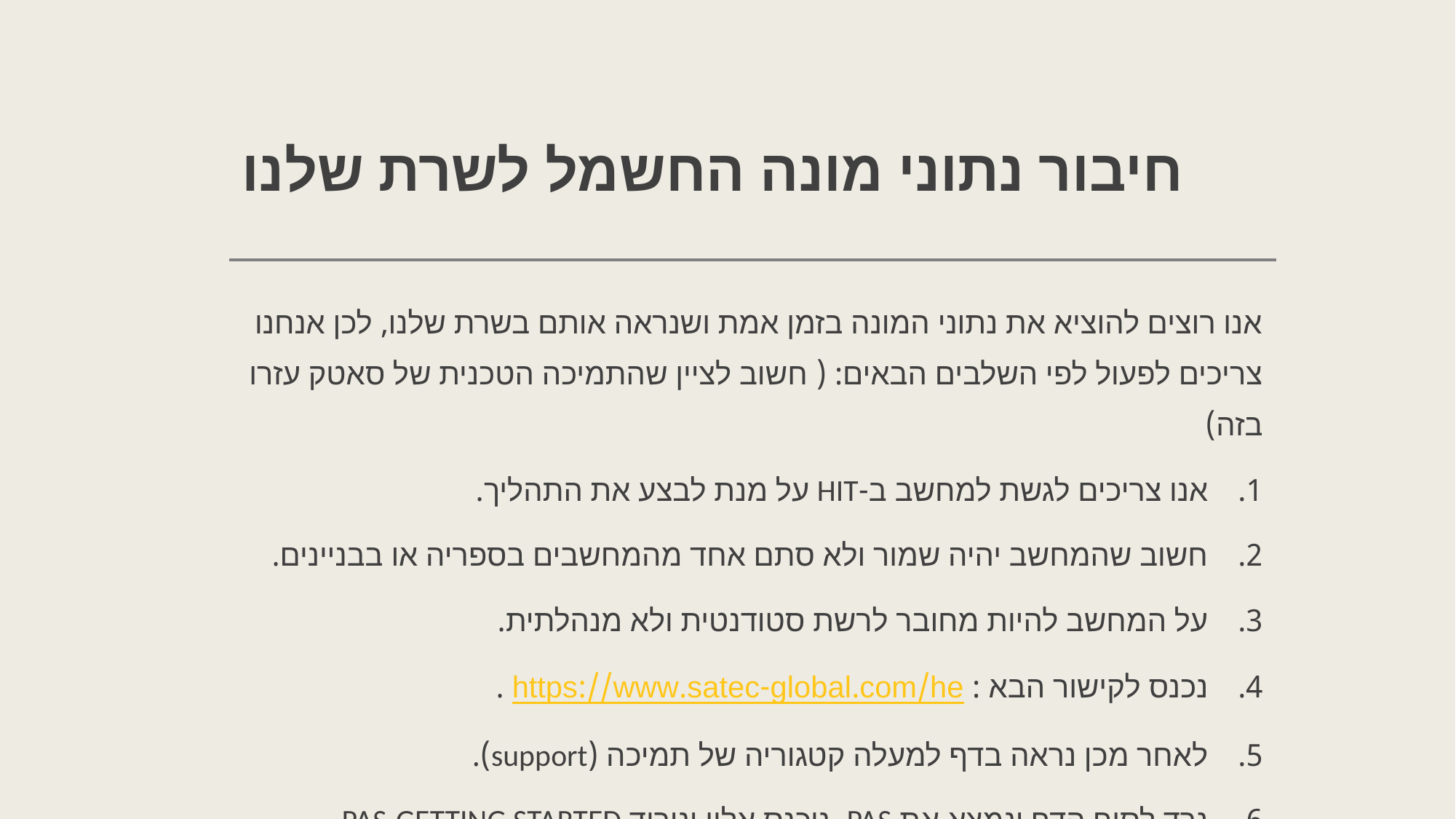

# חיבור נתוני מונה החשמל לשרת שלנו
אנו רוצים להוציא את נתוני המונה בזמן אמת ושנראה אותם בשרת שלנו, לכן אנחנו צריכים לפעול לפי השלבים הבאים: ( חשוב לציין שהתמיכה הטכנית של סאטק עזרו בזה)
אנו צריכים לגשת למחשב ב-HIT על מנת לבצע את התהליך.
חשוב שהמחשב יהיה שמור ולא סתם אחד מהמחשבים בספריה או בבניינים.
על המחשב להיות מחובר לרשת סטודנטית ולא מנהלתית.
נכנס לקישור הבא : https://www.satec-global.com/he .
לאחר מכן נראה בדף למעלה קטגוריה של תמיכה (support).
נרד לסוף הדף ונמצא את PAS, ניכנס אליו ונוריד PAS-GETTING STARTED.